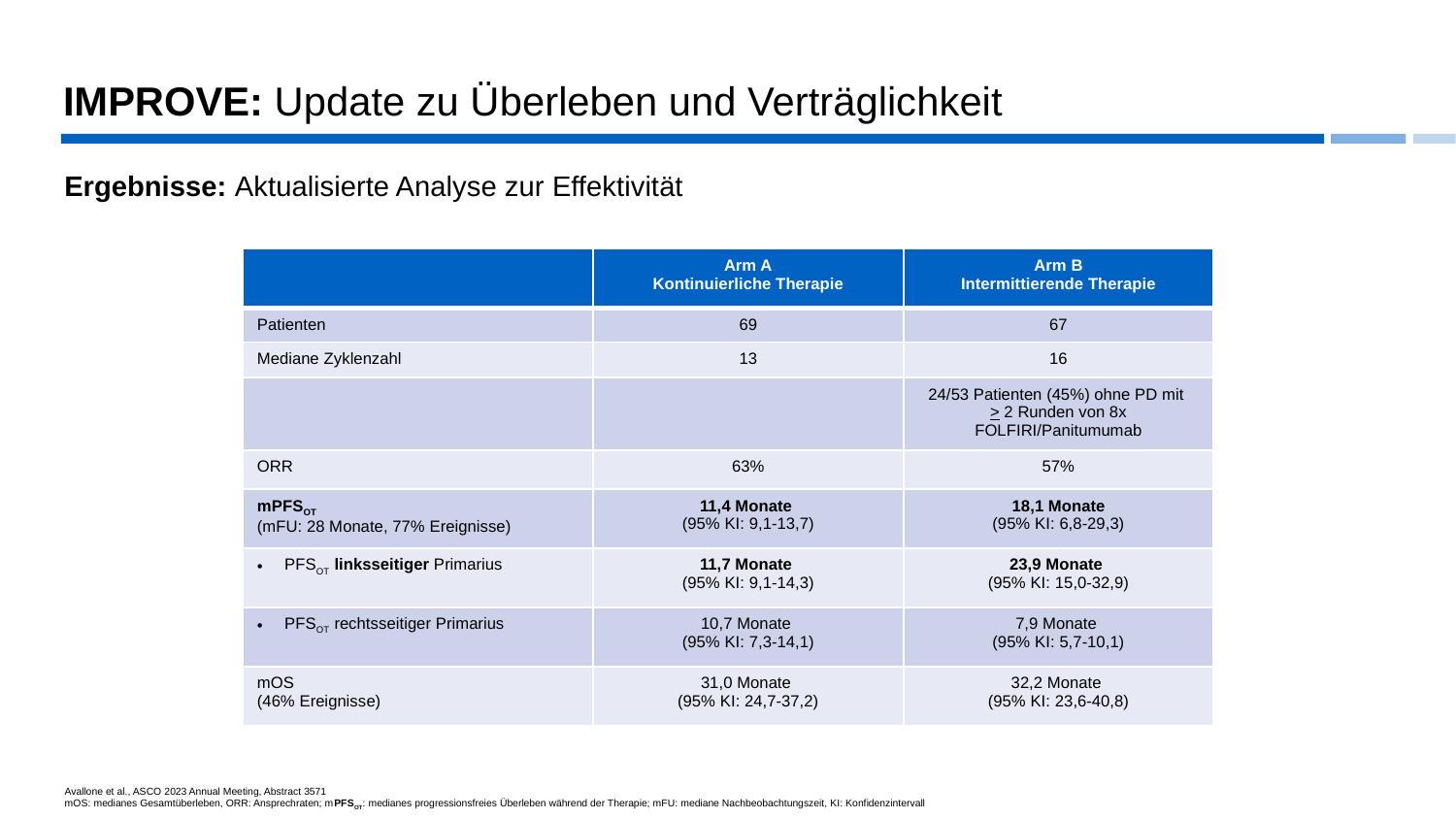

# IMPROVE: Update zu Überleben und Verträglichkeit
Ergebnisse: Aktualisierte Analyse zur Effektivität
|  | Arm A Kontinuierliche Therapie | Arm B Intermittierende Therapie |
| --- | --- | --- |
| Patienten | 69 | 67 |
| Mediane Zyklenzahl | 13 | 16 |
|  |  | 24/53 Patienten (45%) ohne PD mit > 2 Runden von 8x FOLFIRI/Panitumumab |
| ORR | 63% | 57% |
| mPFSOT (mFU: 28 Monate, 77% Ereignisse) | 11,4 Monate (95% KI: 9,1-13,7) | 18,1 Monate (95% KI: 6,8-29,3) |
| PFSOT linksseitiger Primarius | 11,7 Monate (95% KI: 9,1-14,3) | 23,9 Monate (95% KI: 15,0-32,9) |
| PFSOT rechtsseitiger Primarius | 10,7 Monate (95% KI: 7,3-14,1) | 7,9 Monate (95% KI: 5,7-10,1) |
| mOS (46% Ereignisse) | 31,0 Monate (95% KI: 24,7-37,2) | 32,2 Monate (95% KI: 23,6-40,8) |
Avallone et al., ASCO 2023 Annual Meeting, Abstract 3571
mOS: medianes Gesamtüberleben, ORR: Ansprechraten; mPFSOT: medianes progressionsfreies Überleben während der Therapie; mFU: mediane Nachbeobachtungszeit, KI: Konfidenzintervall